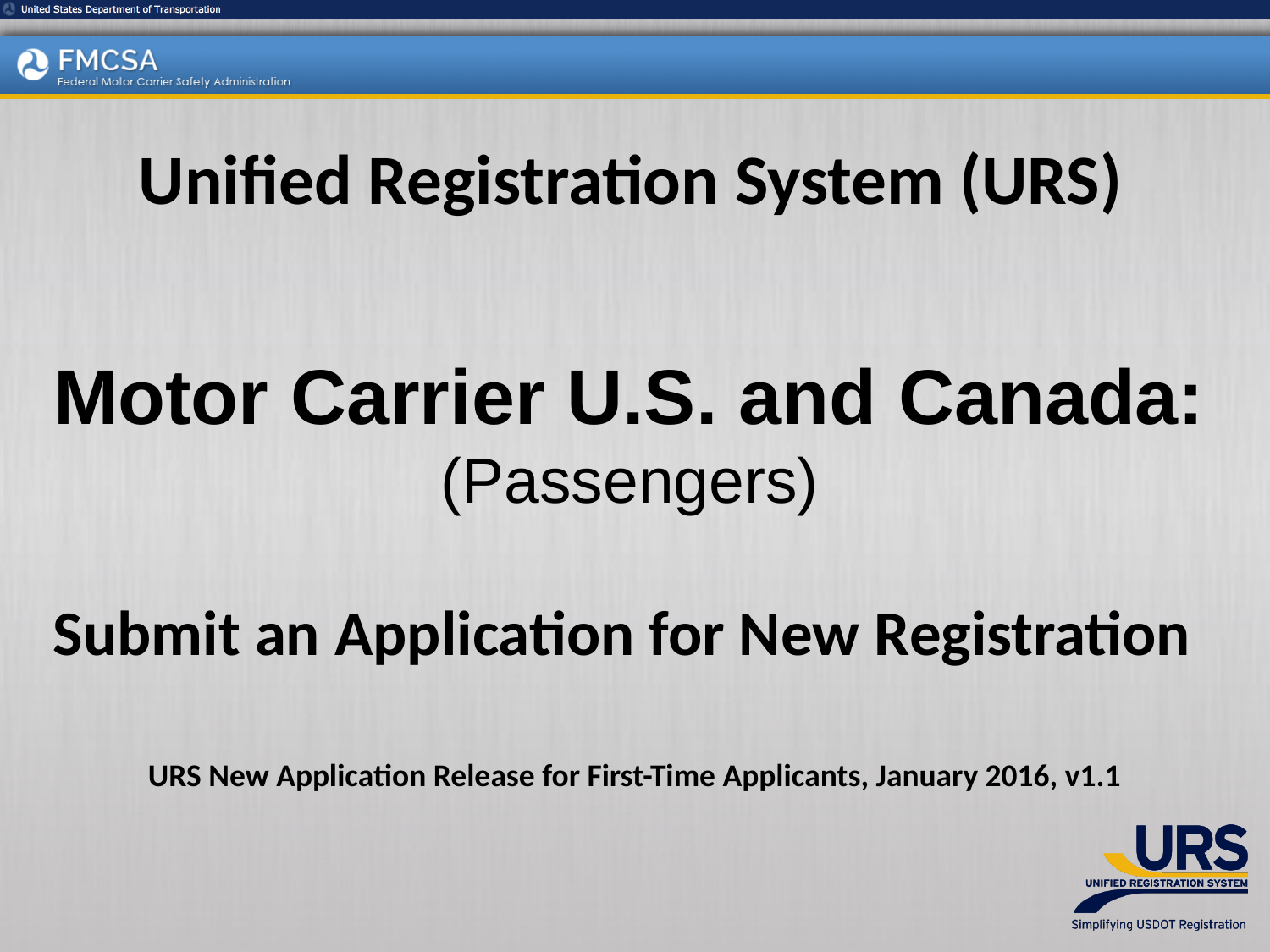

Unified Registration System (URS)
# Motor Carrier U.S. and Canada: (Passengers) Submit an Application for New Registration
URS New Application Release for First-Time Applicants, January 2016, v1.1